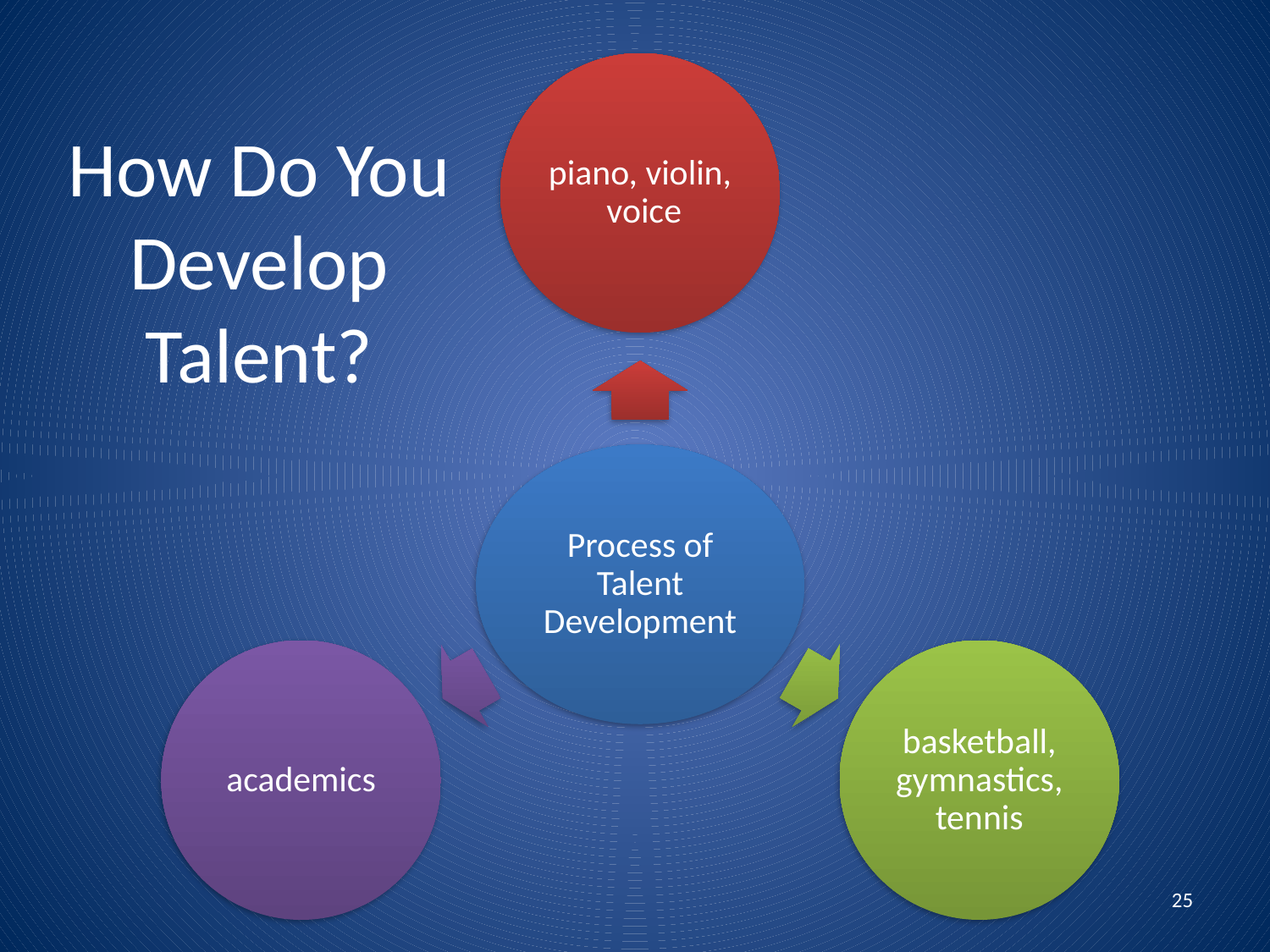

Process of Talent Development

piano, violin,  voice

basketball, gymnastics, tennis

academics
# How Do You Develop Talent?

25